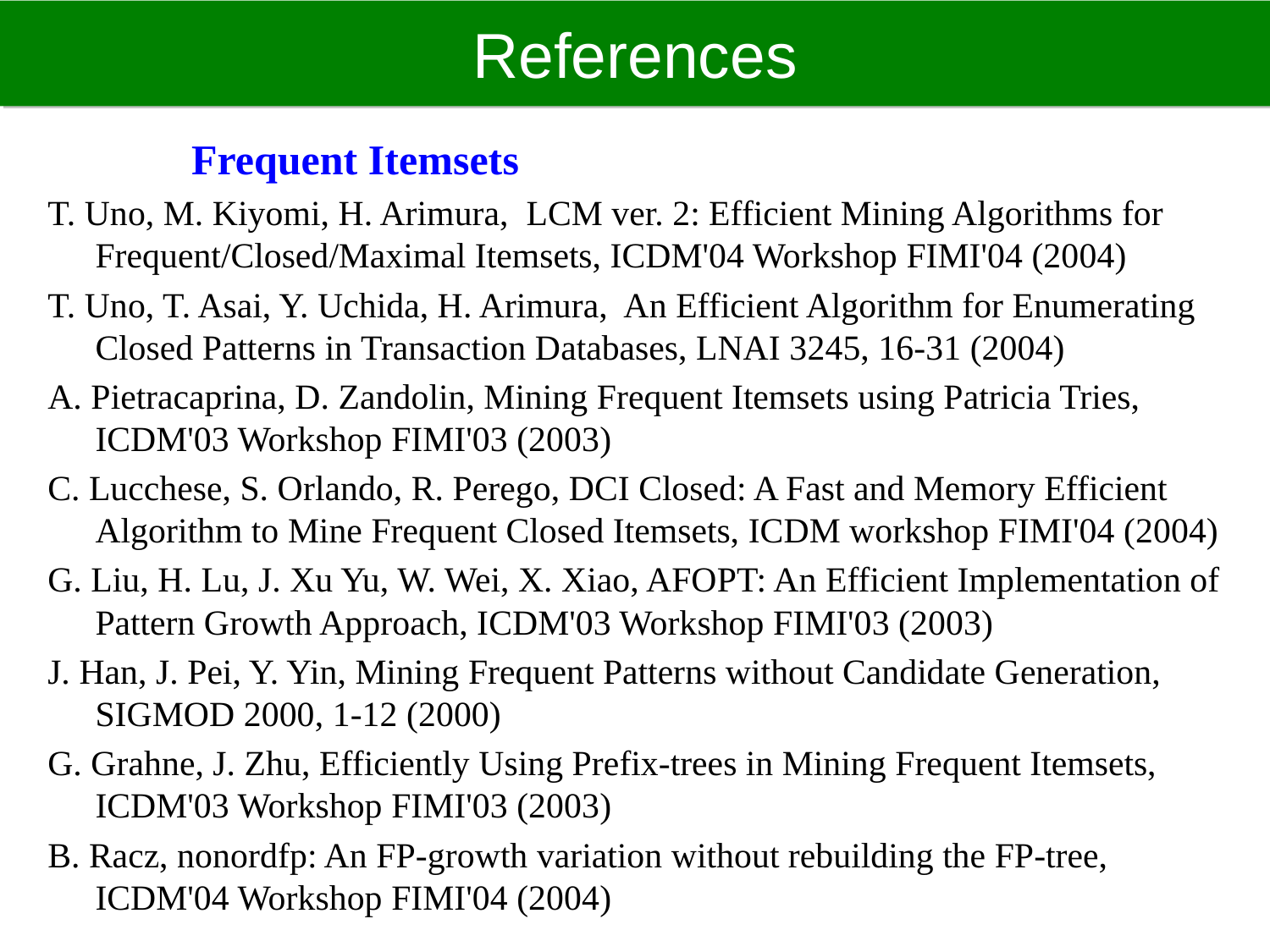

# References
                Frequent Itemsets
T. Uno, M. Kiyomi, H. Arimura,  LCM ver. 2: Efficient Mining Algorithms for Frequent/Closed/Maximal Itemsets, ICDM'04 Workshop FIMI'04 (2004)
T. Uno, T. Asai, Y. Uchida, H. Arimura,  An Efficient Algorithm for Enumerating Closed Patterns in Transaction Databases, LNAI 3245, 16-31 (2004)
A. Pietracaprina, D. Zandolin, Mining Frequent Itemsets using Patricia Tries, ICDM'03 Workshop FIMI'03 (2003)
C. Lucchese, S. Orlando, R. Perego, DCI Closed: A Fast and Memory Efficient Algorithm to Mine Frequent Closed Itemsets, ICDM workshop FIMI'04 (2004)
G. Liu, H. Lu, J. Xu Yu, W. Wei, X. Xiao, AFOPT: An Efficient Implementation of Pattern Growth Approach, ICDM'03 Workshop FIMI'03 (2003)
J. Han, J. Pei, Y. Yin, Mining Frequent Patterns without Candidate Generation, SIGMOD 2000, 1-12 (2000)
G. Grahne, J. Zhu, Efficiently Using Prefix-trees in Mining Frequent Itemsets, ICDM'03 Workshop FIMI'03 (2003)
B. Racz, nonordfp: An FP-growth variation without rebuilding the FP-tree, ICDM'04 Workshop FIMI'04 (2004)